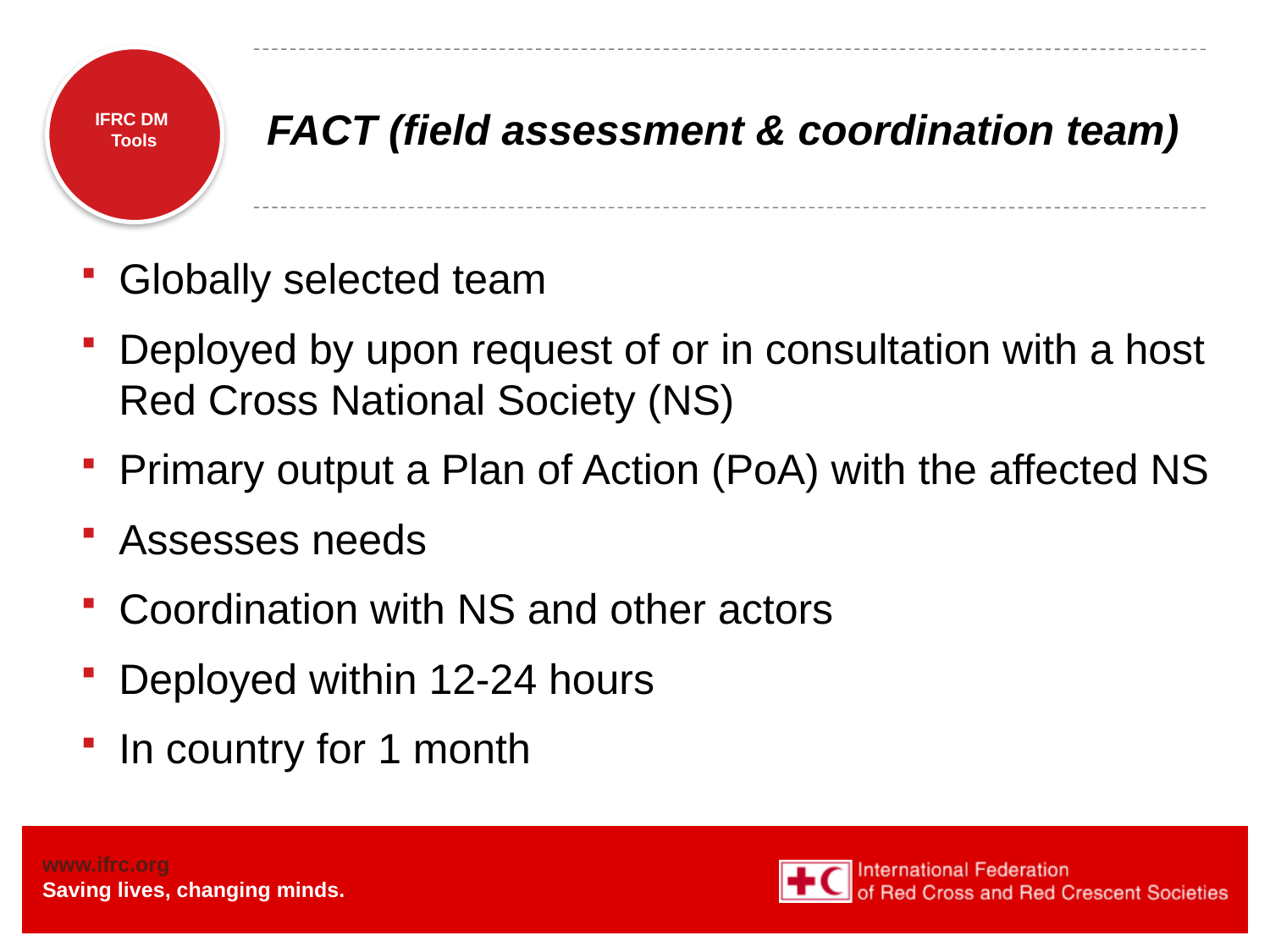

# FACT (field assessment & coordination team)
Globally selected team
Deployed by upon request of or in consultation with a host Red Cross National Society (NS)
Primary output a Plan of Action (PoA) with the affected NS
Assesses needs
Coordination with NS and other actors
Deployed within 12-24 hours
In country for 1 month